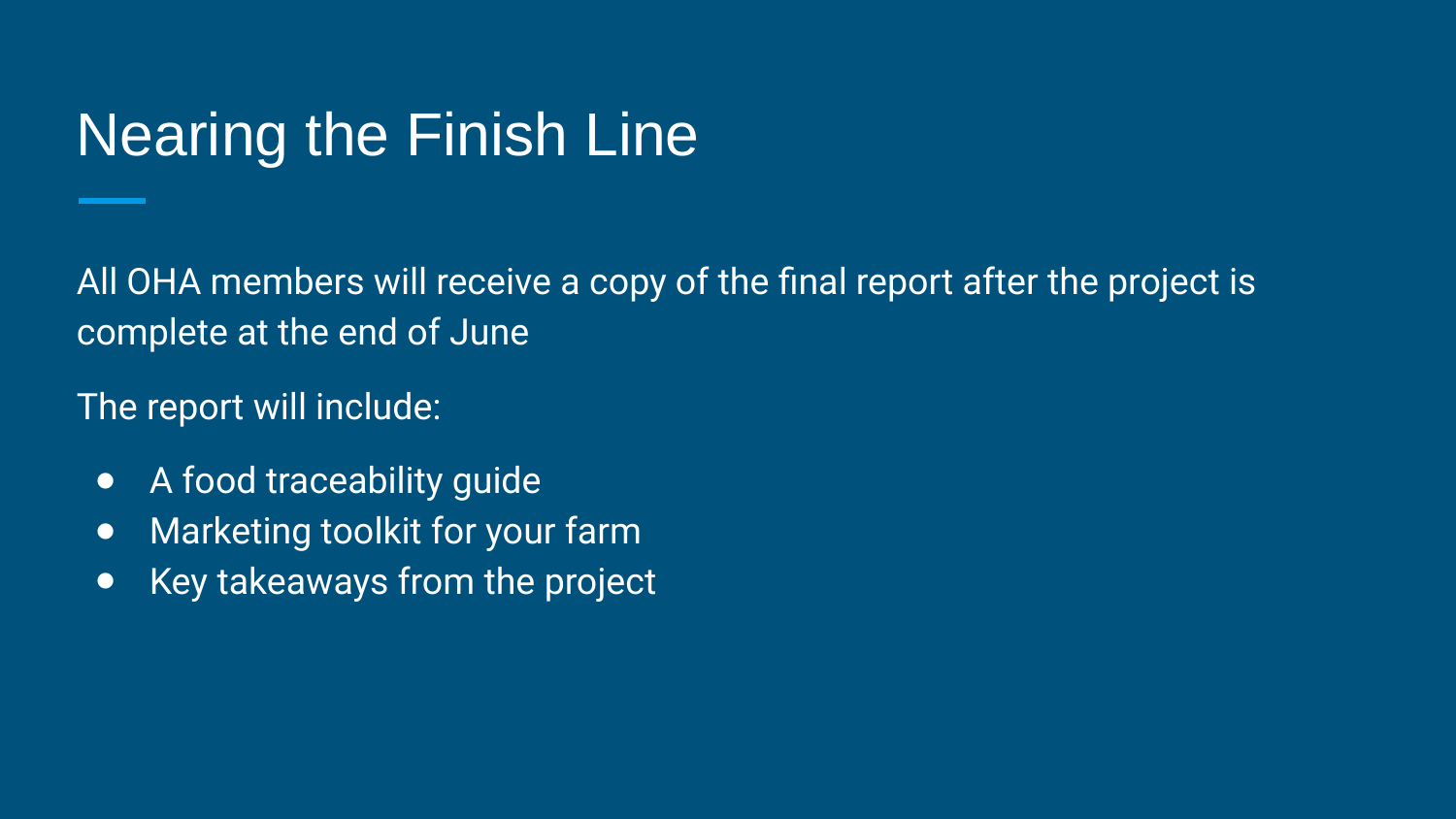

# Nearing the Finish Line
All OHA members will receive a copy of the final report after the project is complete at the end of June
The report will include:
A food traceability guide
Marketing toolkit for your farm
Key takeaways from the project